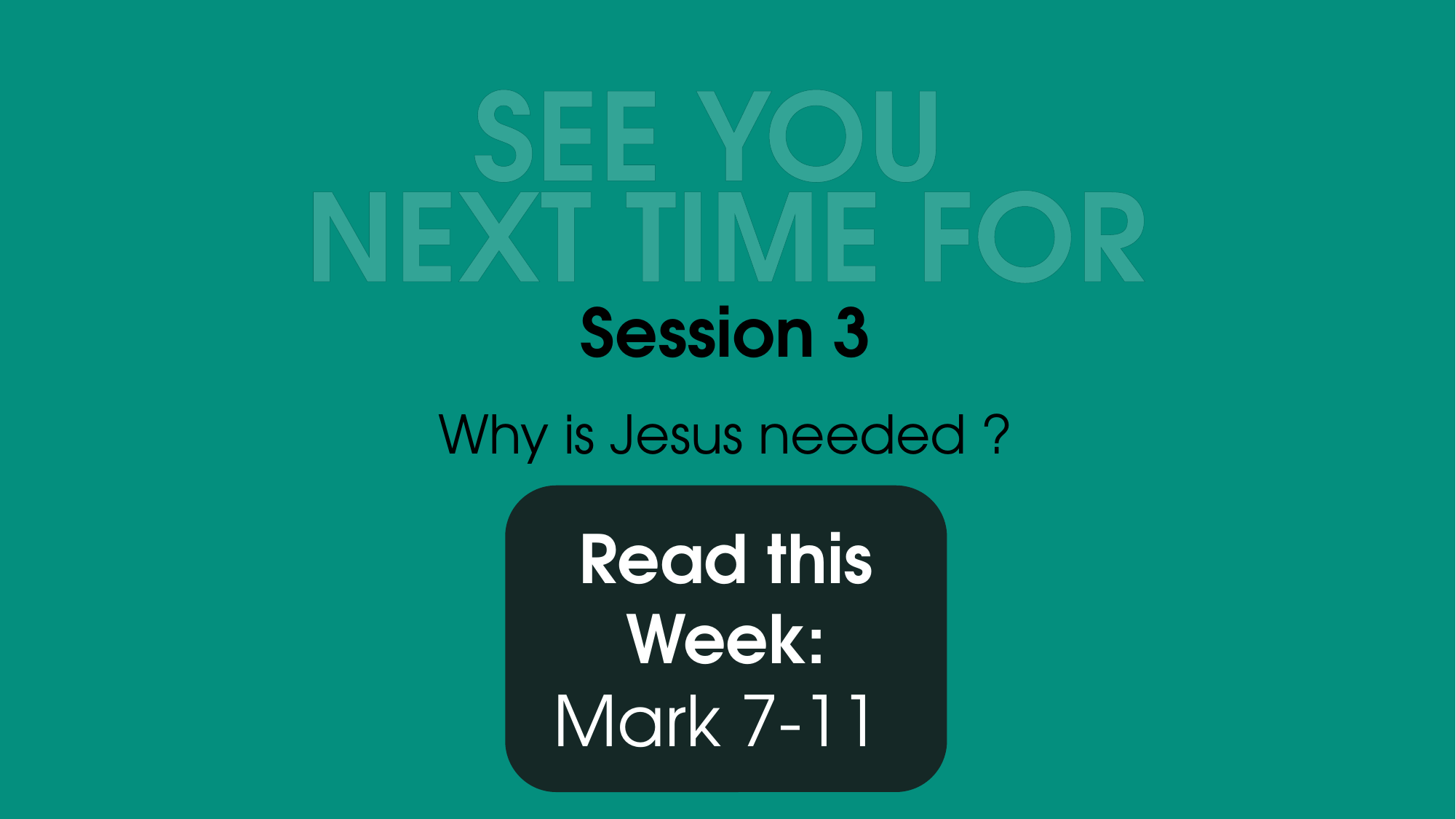

# SEE YOU NEXT TIME FOR
Session 3
Why is Jesus needed ?
Read this Week:
Mark 7-11